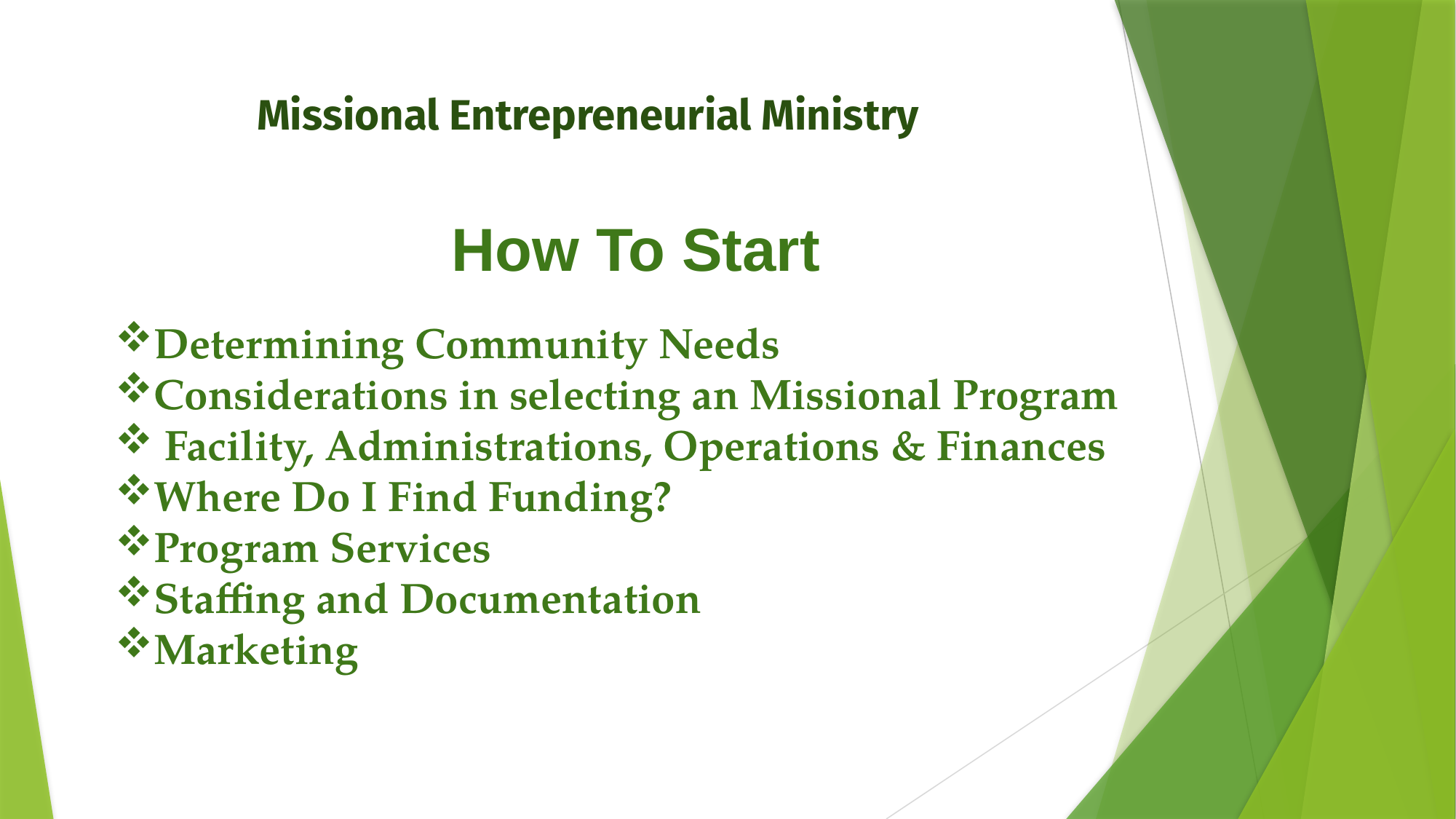

Missional Entrepreneurial Ministry
How To Start

Determining Community Needs
Considerations in selecting an Missional Program
 Facility, Administrations, Operations & Finances
Where Do I Find Funding?
Program Services
Staffing and Documentation
Marketing